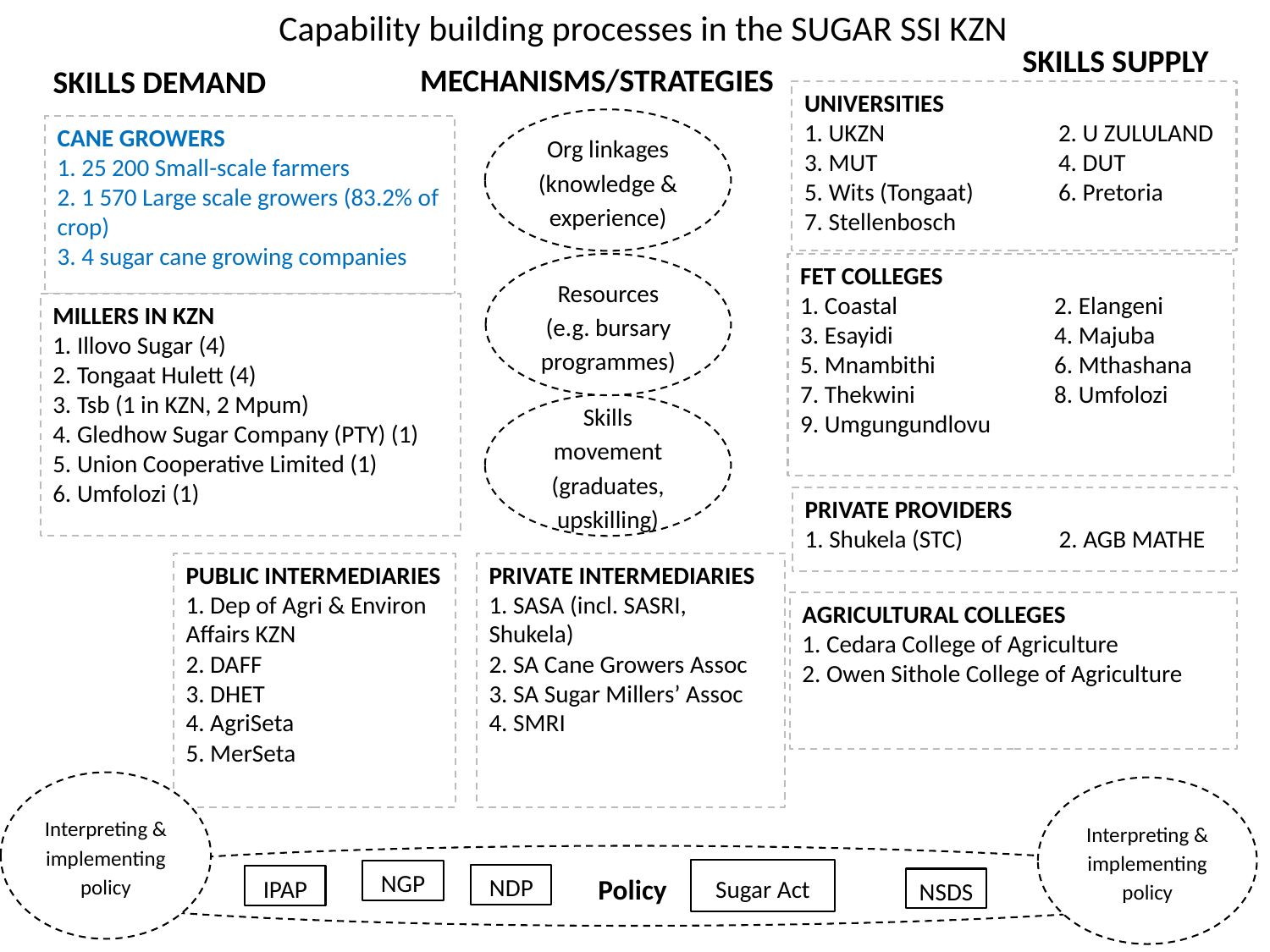

Capability building processes in the SUGAR SSI KZN
SKILLS SUPPLY
SKILLS DEMAND
MECHANISMS/STRATEGIES
UNIVERSITIES
1. UKZN		2. U ZULULAND
3. MUT		4. DUT
5. Wits (Tongaat)	6. Pretoria
7. Stellenbosch

Org linkages (knowledge & experience)
CANE GROWERS
1. 25 200 Small-scale farmers
2. 1 570 Large scale growers (83.2% of crop)
3. 4 sugar cane growing companies

Resources (e.g. bursary programmes)
FET COLLEGES
1. Coastal 		2. Elangeni
3. Esayidi 		4. Majuba
5. Mnambithi 	6. Mthashana
7. Thekwini		8. Umfolozi
9. Umgungundlovu

MILLERS IN KZN
1. Illovo Sugar (4)
2. Tongaat Hulett (4)
3. Tsb (1 in KZN, 2 Mpum)
4. Gledhow Sugar Company (PTY) (1)
5. Union Cooperative Limited (1)
6. Umfolozi (1)
Skills movement (graduates, upskilling)
PRIVATE PROVIDERS
1. Shukela (STC)	2. AGB MATHE

PUBLIC INTERMEDIARIES
1. Dep of Agri & Environ Affairs KZN
2. DAFF
3. DHET
4. AgriSeta
5. MerSeta

PRIVATE INTERMEDIARIES
1. SASA (incl. SASRI, Shukela)
2. SA Cane Growers Assoc
3. SA Sugar Millers’ Assoc
4. SMRI

AGRICULTURAL COLLEGES
1. Cedara College of Agriculture
2. Owen Sithole College of Agriculture

Interpreting & implementing policy
Interpreting & implementing policy

Policy

Sugar Act
NGP
NDP
IPAP
NSDS